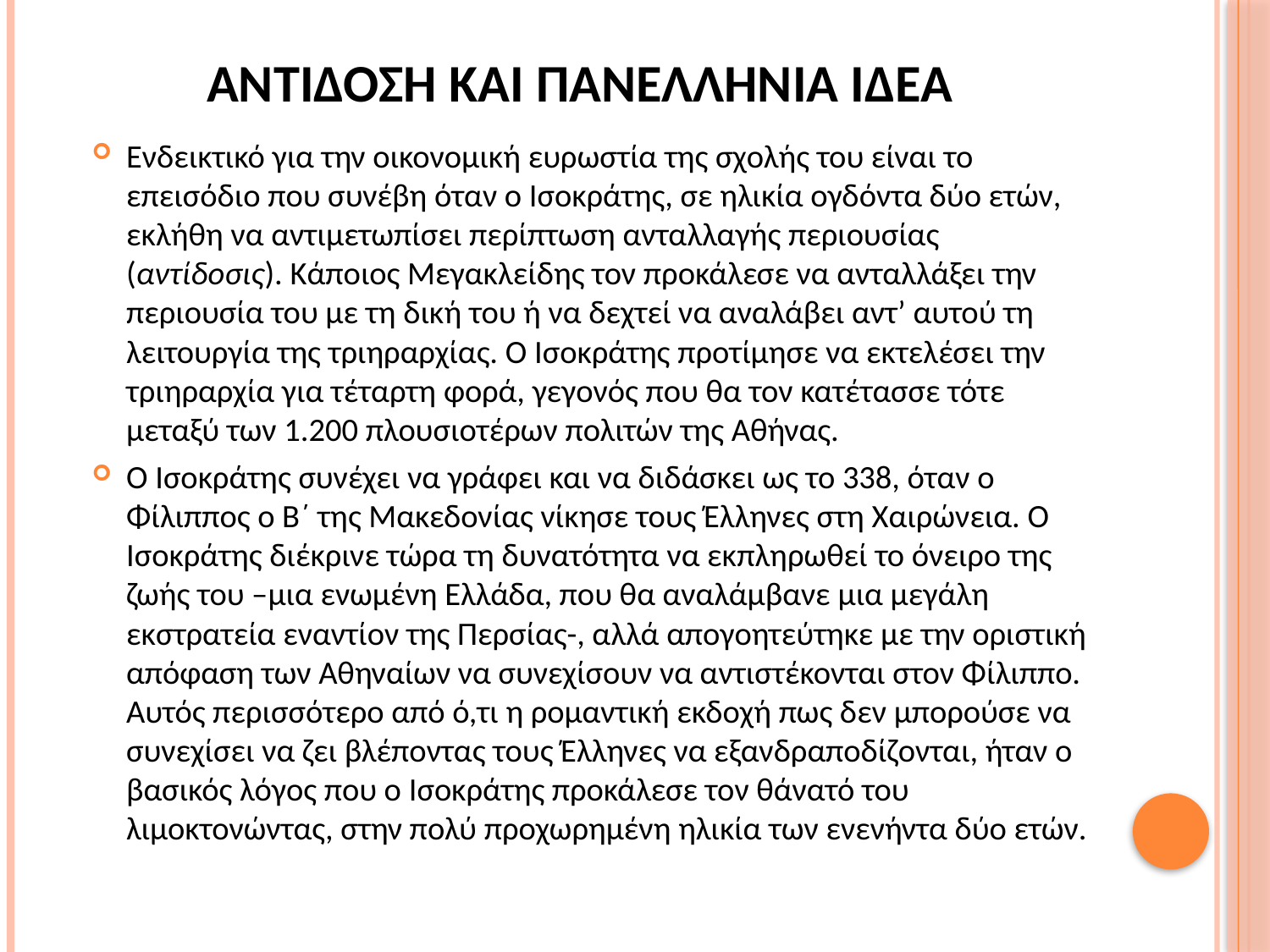

# ΑΝΤΙΔΟΣΗ ΚΑΙ ΠΑΝΕΛΛΗΝΙΑ ΙΔΕΑ
Ενδεικτικό για την οικονομική ευρωστία της σχολής του είναι το επεισόδιο που συνέβη όταν ο Ισοκράτης, σε ηλικία ογδόντα δύο ετών, εκλήθη να αντιμετωπίσει περίπτωση ανταλλαγής περιουσίας (αντίδοσις). Κάποιος Μεγακλείδης τον προκάλεσε να ανταλλάξει την περιουσία του με τη δική του ή να δεχτεί να αναλάβει αντ’ αυτού τη λειτουργία της τριηραρχίας. Ο Ισοκράτης προτίμησε να εκτελέσει την τριηραρχία για τέταρτη φορά, γεγονός που θα τον κατέτασσε τότε μεταξύ των 1.200 πλουσιοτέρων πολιτών της Αθήνας.
Ο Ισοκράτης συνέχει να γράφει και να διδάσκει ως το 338, όταν ο Φίλιππος ο Β΄ της Μακεδονίας νίκησε τους Έλληνες στη Χαιρώνεια. Ο Ισοκράτης διέκρινε τώρα τη δυνατότητα να εκπληρωθεί το όνειρο της ζωής του –μια ενωμένη Ελλάδα, που θα αναλάμβανε μια μεγάλη εκστρατεία εναντίον της Περσίας-, αλλά απογοητεύτηκε με την οριστική απόφαση των Αθηναίων να συνεχίσουν να αντιστέκονται στον Φίλιππο. Αυτός περισσότερο από ό,τι η ρομαντική εκδοχή πως δεν μπορούσε να συνεχίσει να ζει βλέποντας τους Έλληνες να εξανδραποδίζονται, ήταν ο βασικός λόγος που ο Ισοκράτης προκάλεσε τον θάνατό του λιμοκτονώντας, στην πολύ προχωρημένη ηλικία των ενενήντα δύο ετών.